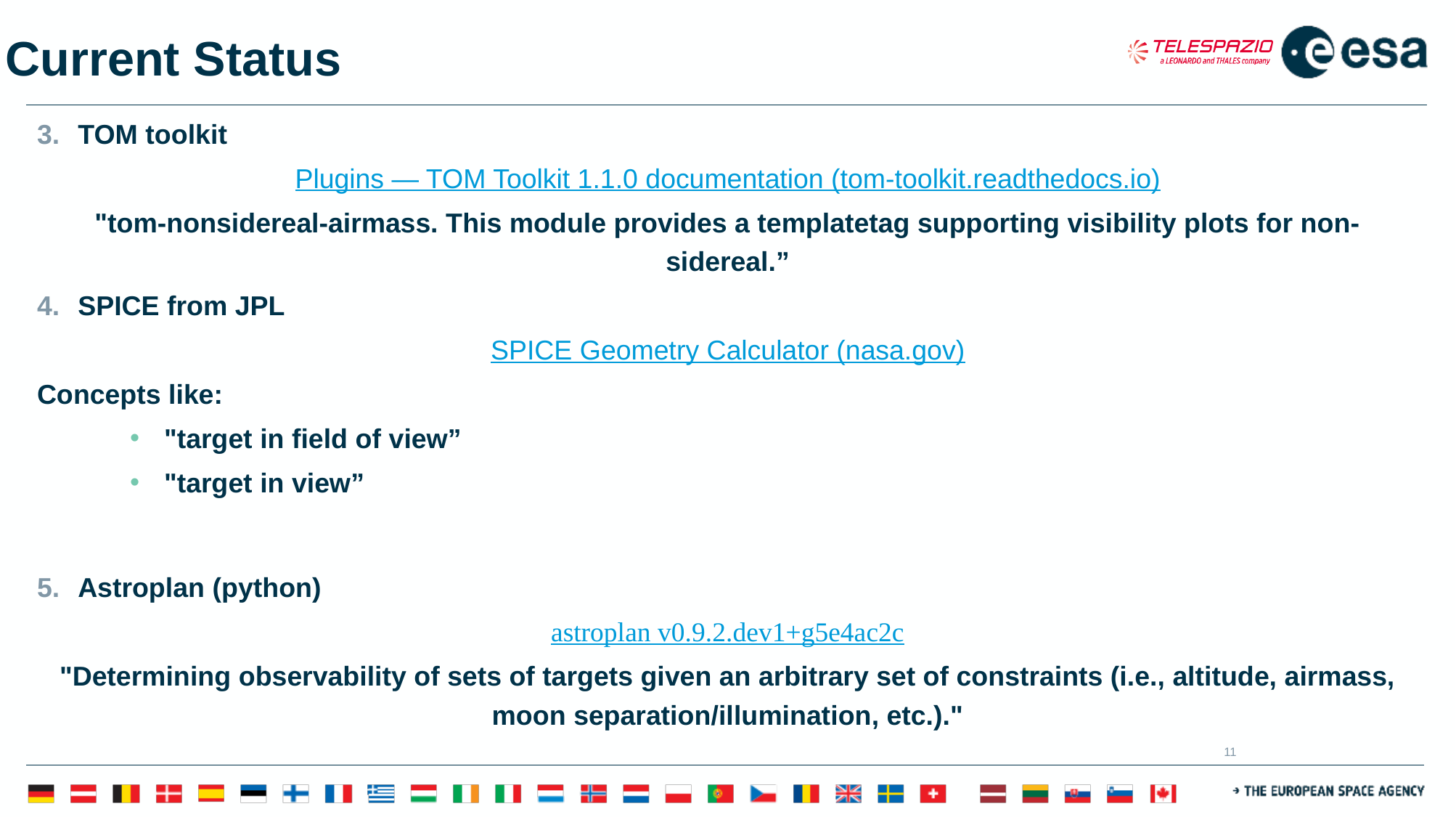

# Current Status
TOM toolkit
Plugins — TOM Toolkit 1.1.0 documentation (tom-toolkit.readthedocs.io)
"tom-nonsidereal-airmass. This module provides a templatetag supporting visibility plots for non-sidereal.”
SPICE from JPL
SPICE Geometry Calculator (nasa.gov)
Concepts like:
"target in field of view”
"target in view”

Astroplan (python)
astroplan v0.9.2.dev1+g5e4ac2c
"Determining observability of sets of targets given an arbitrary set of constraints (i.e., altitude, airmass, moon separation/illumination, etc.)."